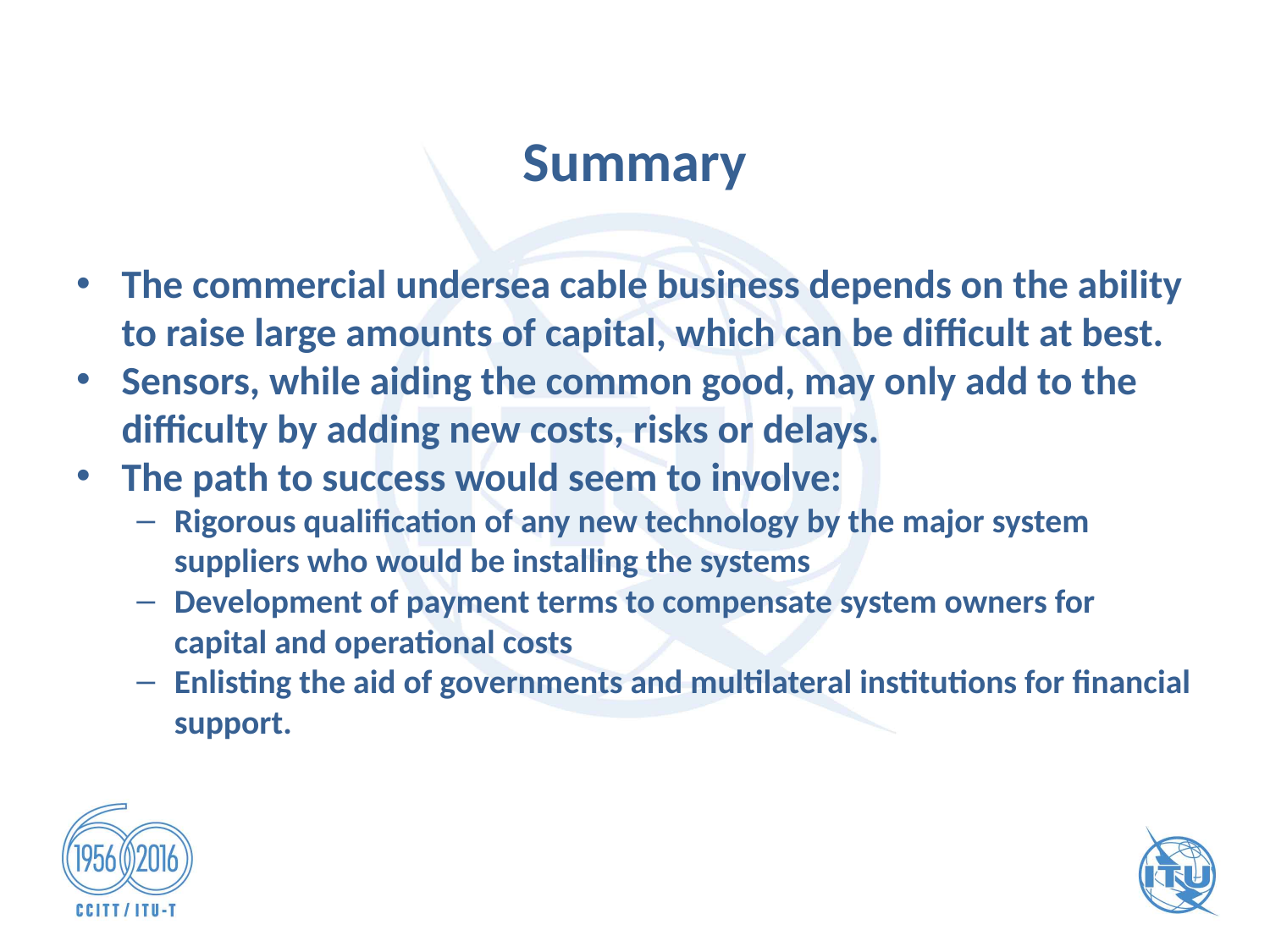

# Summary
The commercial undersea cable business depends on the ability to raise large amounts of capital, which can be difficult at best.
Sensors, while aiding the common good, may only add to the difficulty by adding new costs, risks or delays.
The path to success would seem to involve:
Rigorous qualification of any new technology by the major system suppliers who would be installing the systems
Development of payment terms to compensate system owners for capital and operational costs
Enlisting the aid of governments and multilateral institutions for financial support.